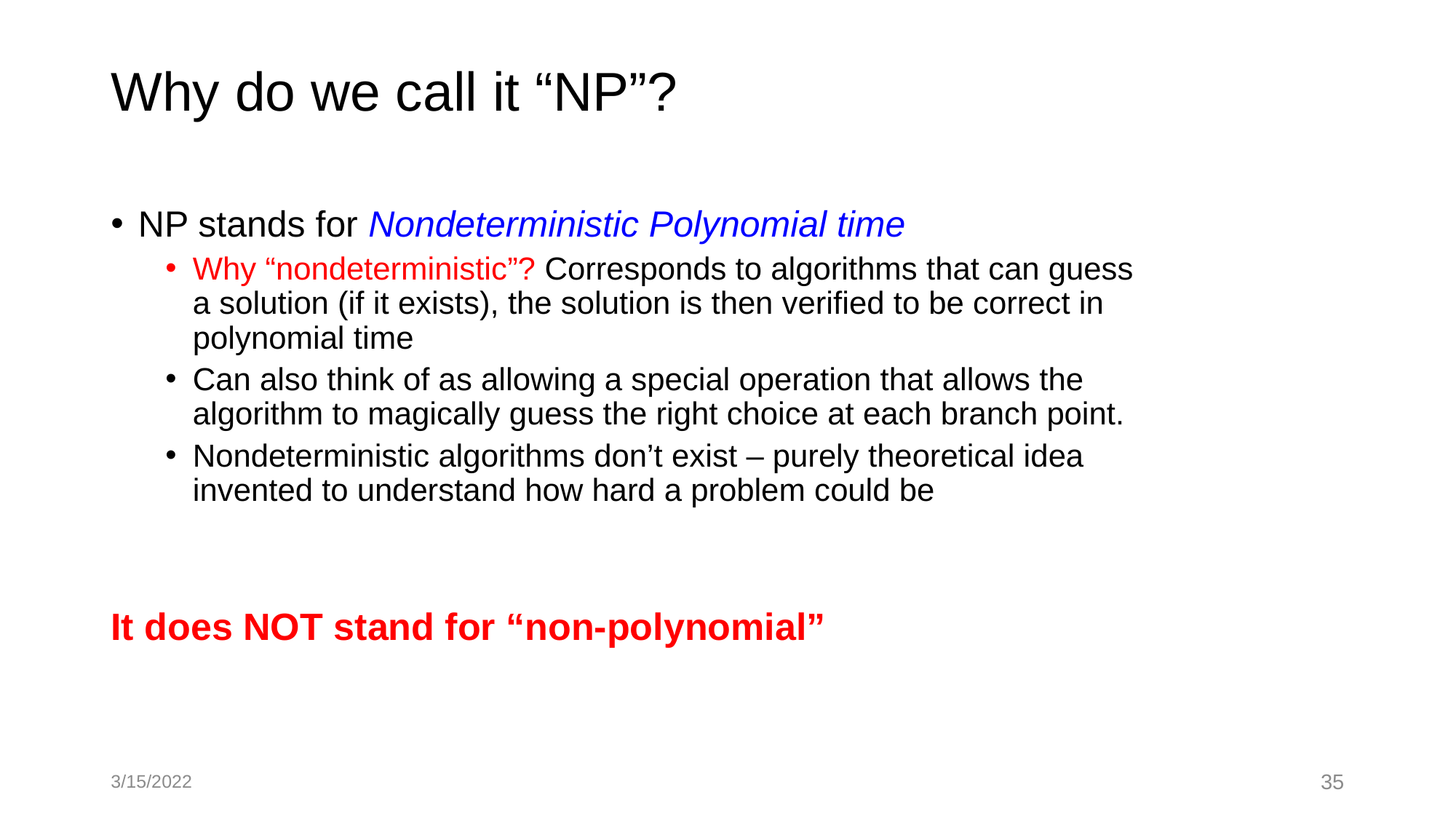

# Why do we call it “NP”?
NP stands for Nondeterministic Polynomial time
Why “nondeterministic”? Corresponds to algorithms that can guess a solution (if it exists), the solution is then verified to be correct in polynomial time
Can also think of as allowing a special operation that allows the algorithm to magically guess the right choice at each branch point.
Nondeterministic algorithms don’t exist – purely theoretical idea invented to understand how hard a problem could be

It does NOT stand for “non-polynomial”

3/15/2022
35